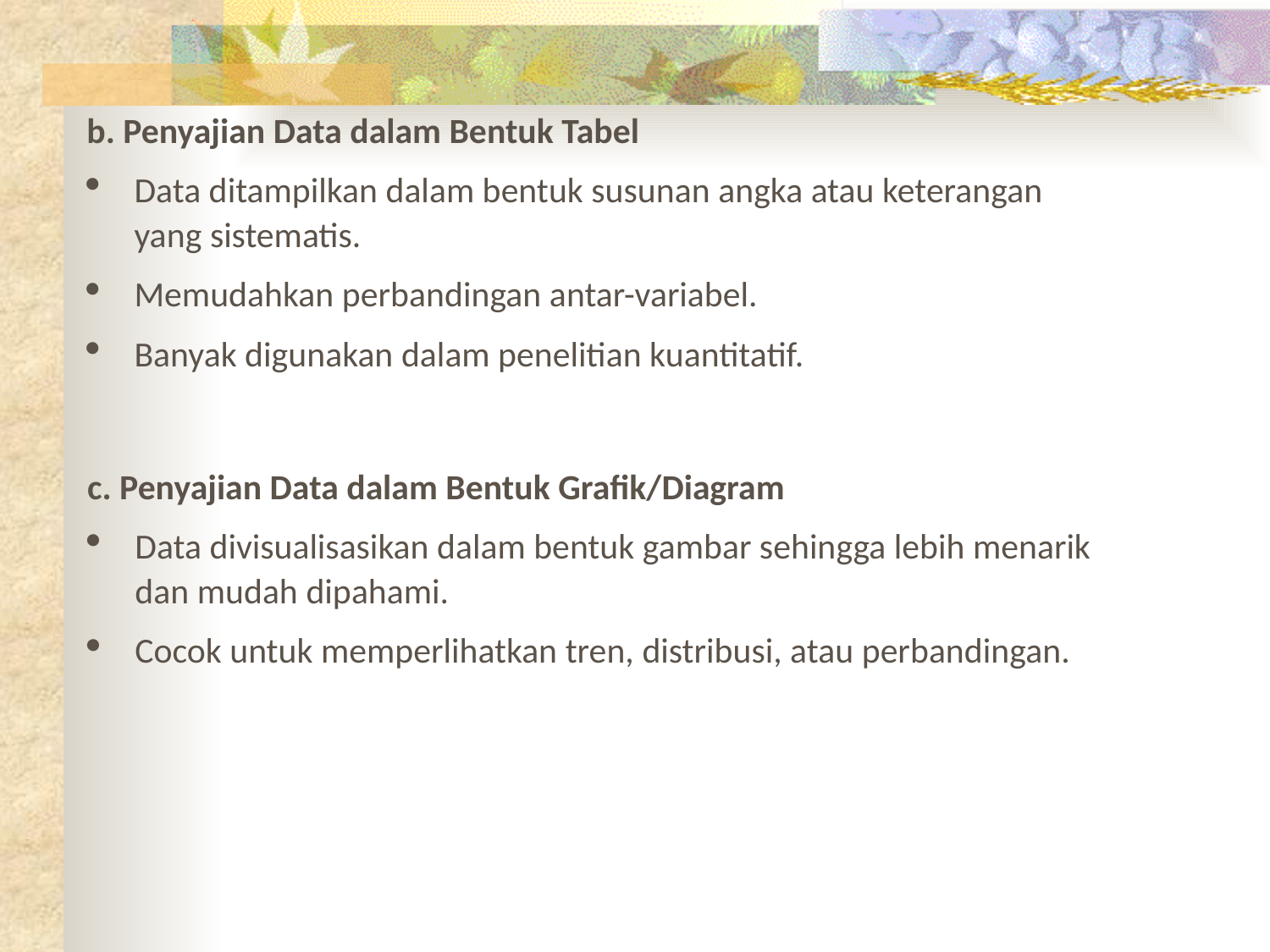

b. Penyajian Data dalam Bentuk Tabel
Data ditampilkan dalam bentuk susunan angka atau keterangan yang sistematis.
Memudahkan perbandingan antar-variabel.
Banyak digunakan dalam penelitian kuantitatif.

c. Penyajian Data dalam Bentuk Grafik/Diagram
Data divisualisasikan dalam bentuk gambar sehingga lebih menarik dan mudah dipahami.
Cocok untuk memperlihatkan tren, distribusi, atau perbandingan.